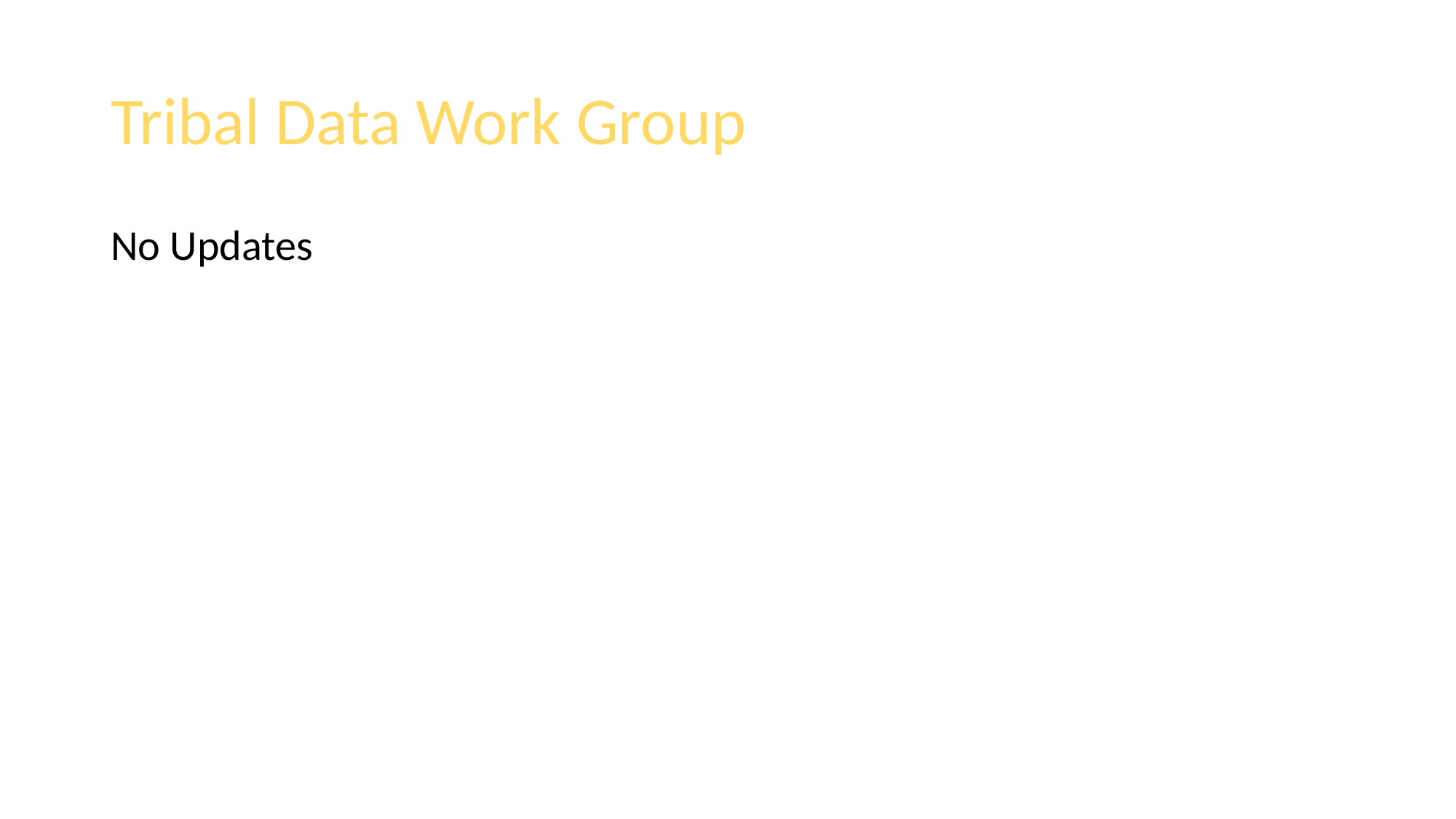

# Tribal Data Work Group
No Updates